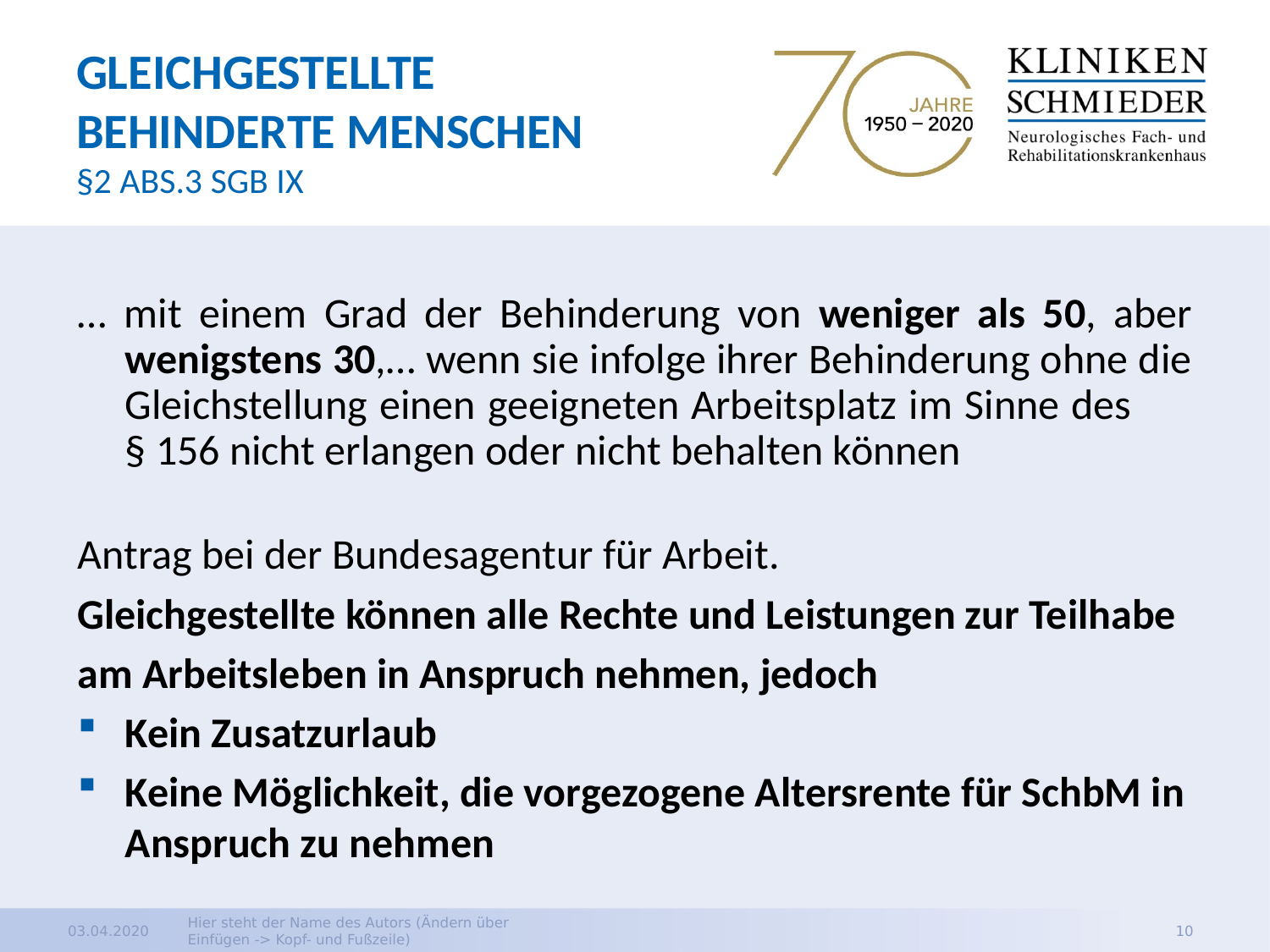

# Gleichgestellte behinderte Menschen §2 Abs.3 SGB IX

… mit einem Grad der Behinderung von weniger als 50, aber wenigstens 30,… wenn sie infolge ihrer Behinderung ohne die Gleichstellung einen geeigneten Arbeitsplatz im Sinne des      § 156 nicht erlangen oder nicht behalten können

Antrag bei der Bundesagentur für Arbeit.
Gleichgestellte können alle Rechte und Leistungen zur Teilhabe
am Arbeitsleben in Anspruch nehmen, jedoch
Kein Zusatzurlaub
Keine Möglichkeit, die vorgezogene Altersrente für SchbM in Anspruch zu nehmen

03.04.2020
Hier steht der Name des Autors (Ändern über Einfügen -> Kopf- und Fußzeile)
10